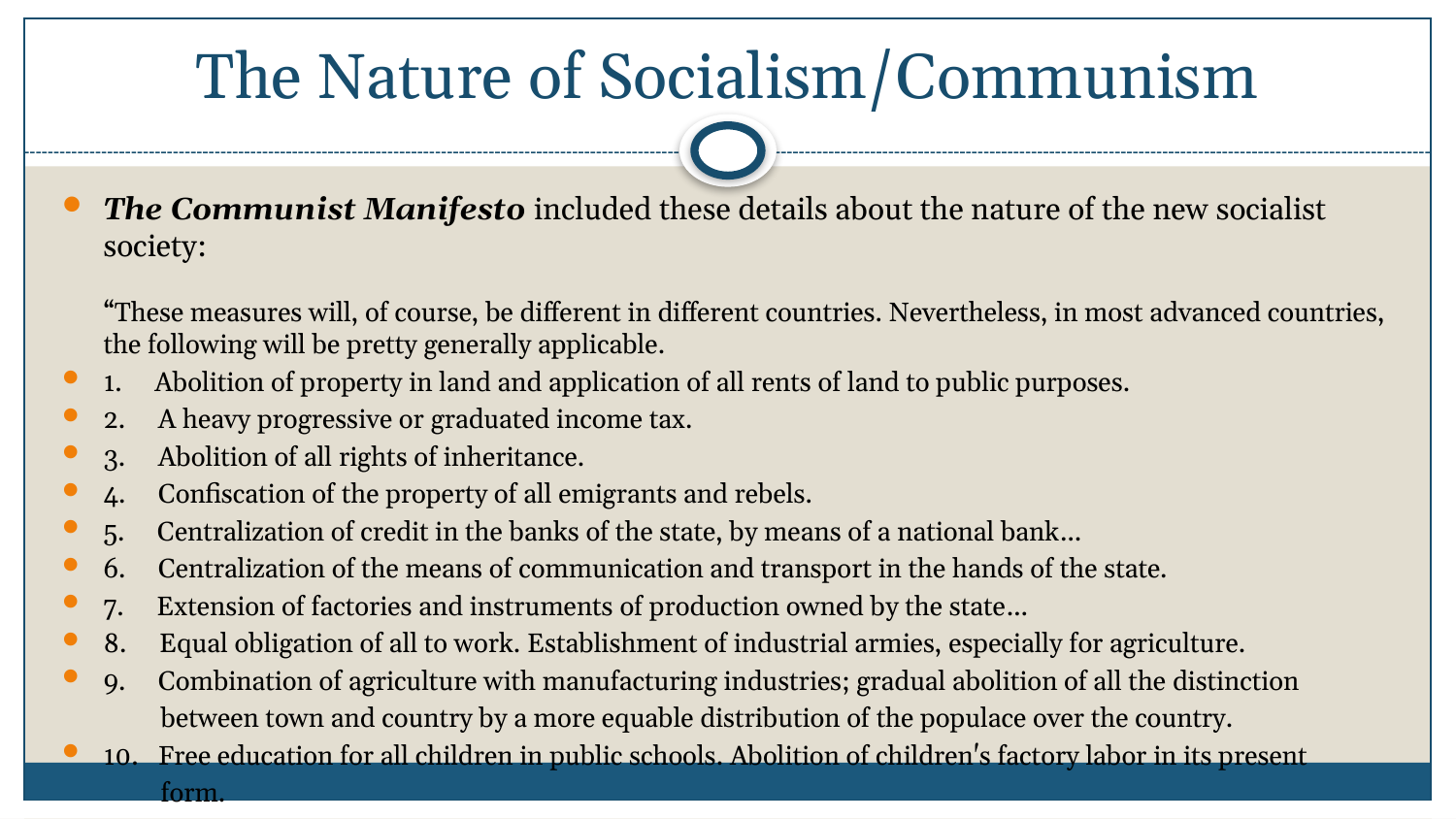

# The Nature of Socialism/Communism
The Communist Manifesto included these details about the nature of the new socialist society:
“These measures will, of course, be different in different countries. Nevertheless, in most advanced countries, the following will be pretty generally applicable.
1.     Abolition of property in land and application of all rents of land to public purposes.
2.     A heavy progressive or graduated income tax.
3.     Abolition of all rights of inheritance.
4.     Confiscation of the property of all emigrants and rebels.
5.     Centralization of credit in the banks of the state, by means of a national bank…
6.     Centralization of the means of communication and transport in the hands of the state.
7.     Extension of factories and instruments of production owned by the state…
8.     Equal obligation of all to work. Establishment of industrial armies, especially for agriculture.
9.     Combination of agriculture with manufacturing industries; gradual abolition of all the distinction
               between town and country by a more equable distribution of the populace over the country.
10.   Free education for all children in public schools. Abolition of children's factory labor in its present
               form.